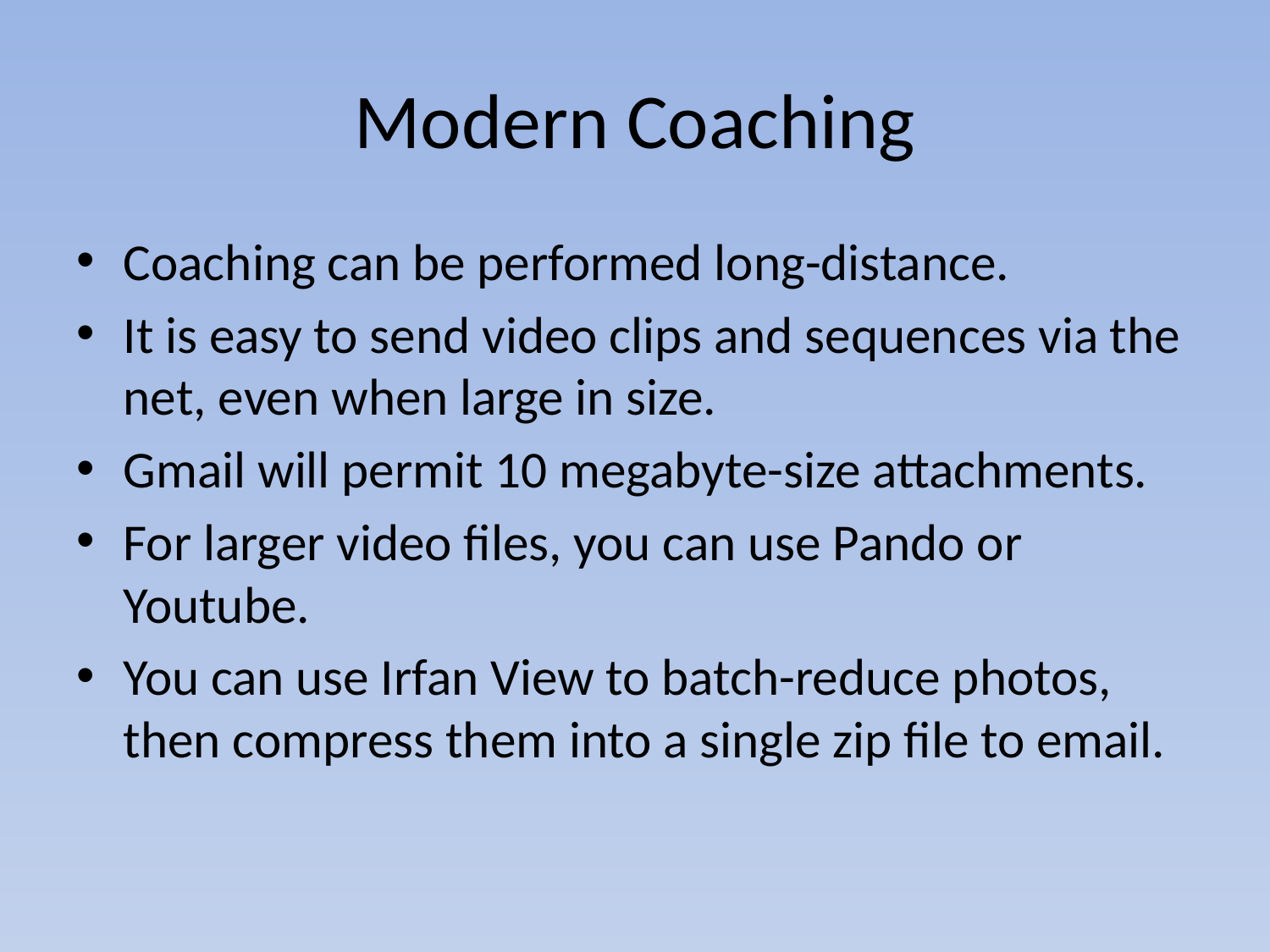

# Modern Coaching
Coaching can be performed long-distance.
It is easy to send video clips and sequences via the net, even when large in size.
Gmail will permit 10 megabyte-size attachments.
For larger video files, you can use Pando or Youtube.
You can use Irfan View to batch-reduce photos, then compress them into a single zip file to email.